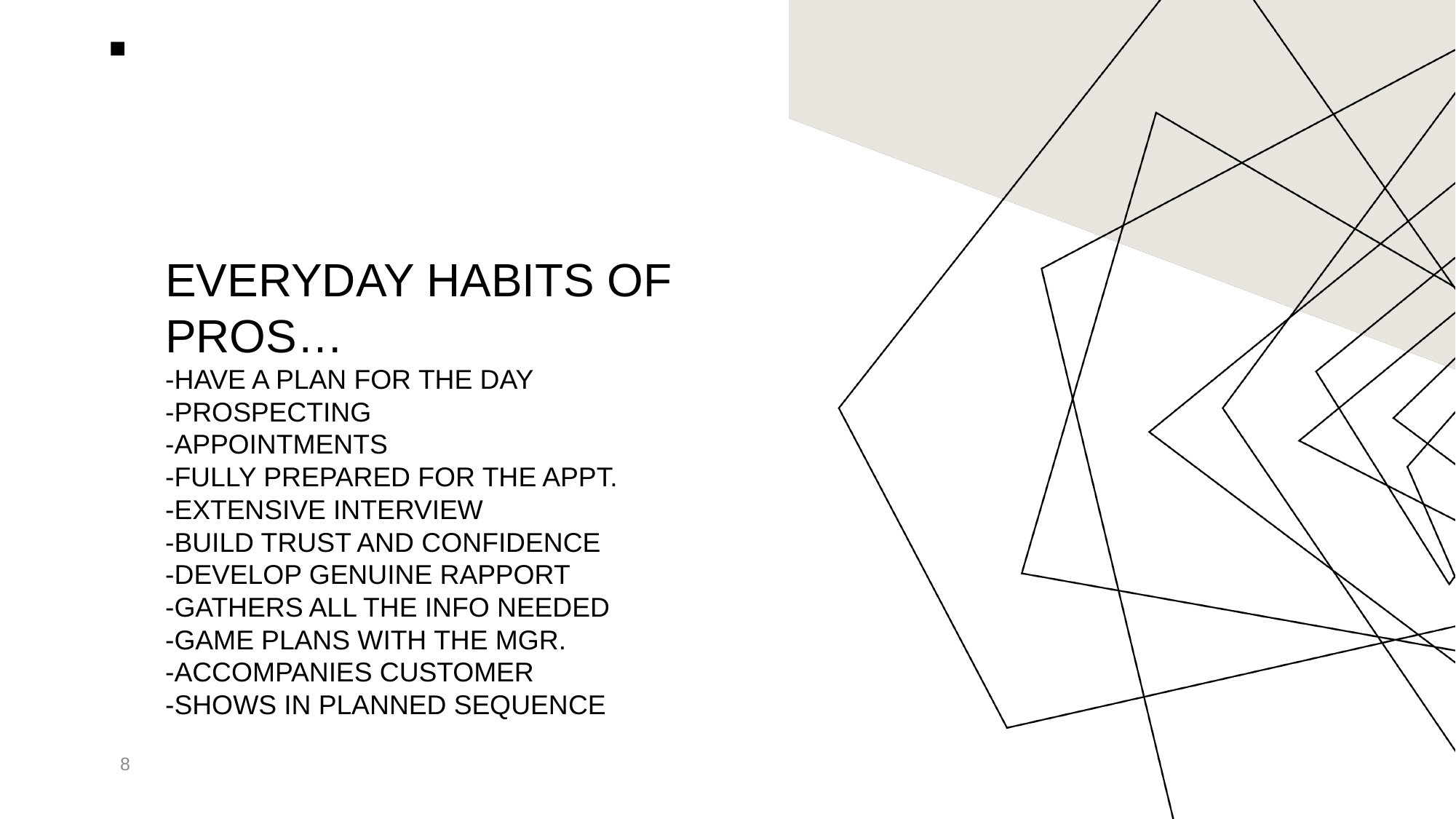

# everyday habits of pros… -HAVE A PLAN FOR THE DAY -prospecting -appointments -fully prepared foR the appt. -extensive interview -build trust and confidence -develop genuine rapport -gathers all the info needed -game plans with the mgr. -accompanies customer -shows in planned sequence
8